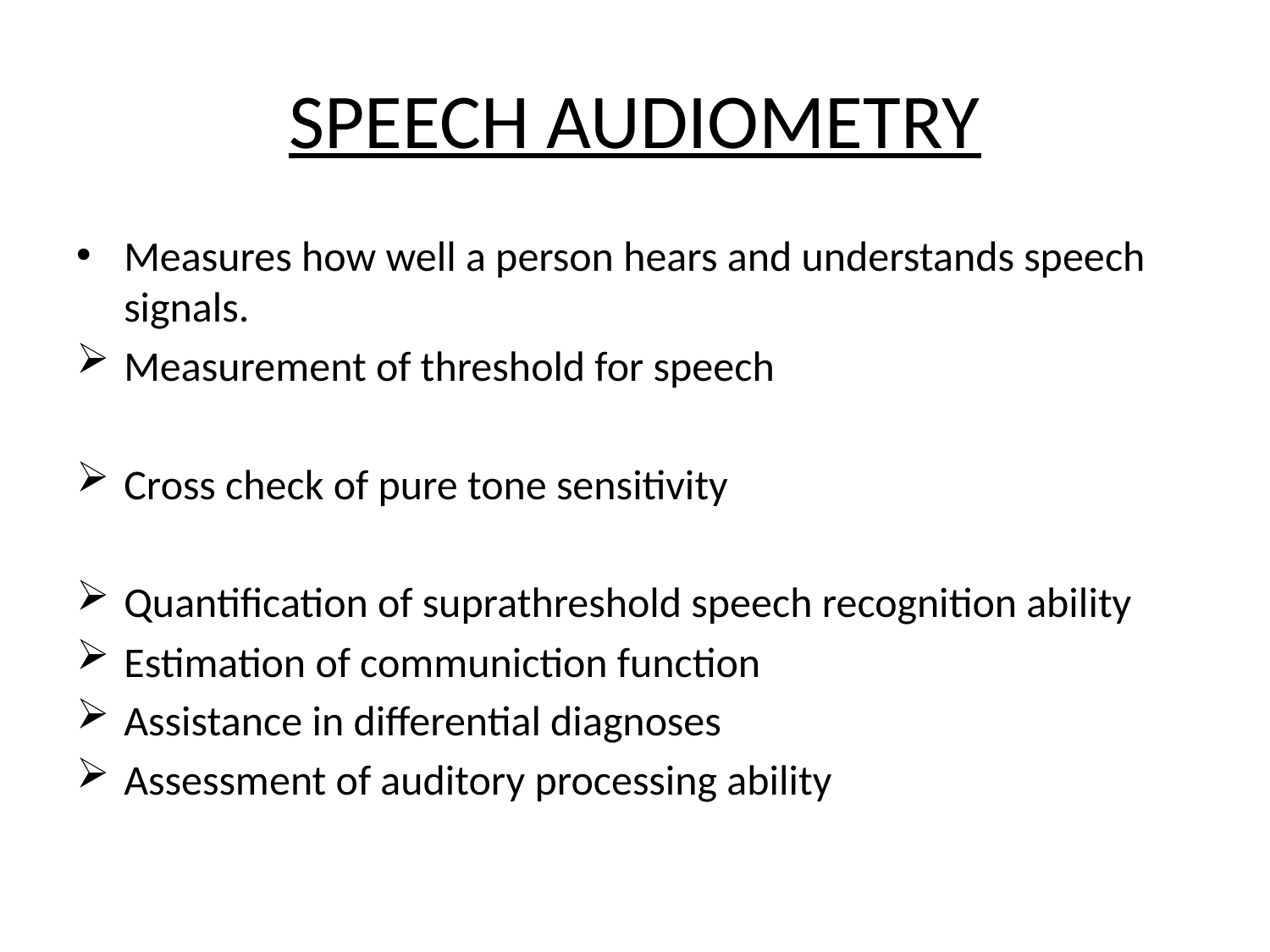

# SPEECH AUDIOMETRY
Measures how well a person hears and understands speech signals.
Measurement of threshold for speech

Cross check of pure tone sensitivity

Quantification of suprathreshold speech recognition ability
Estimation of communiction function
Assistance in differential diagnoses
Assessment of auditory processing ability